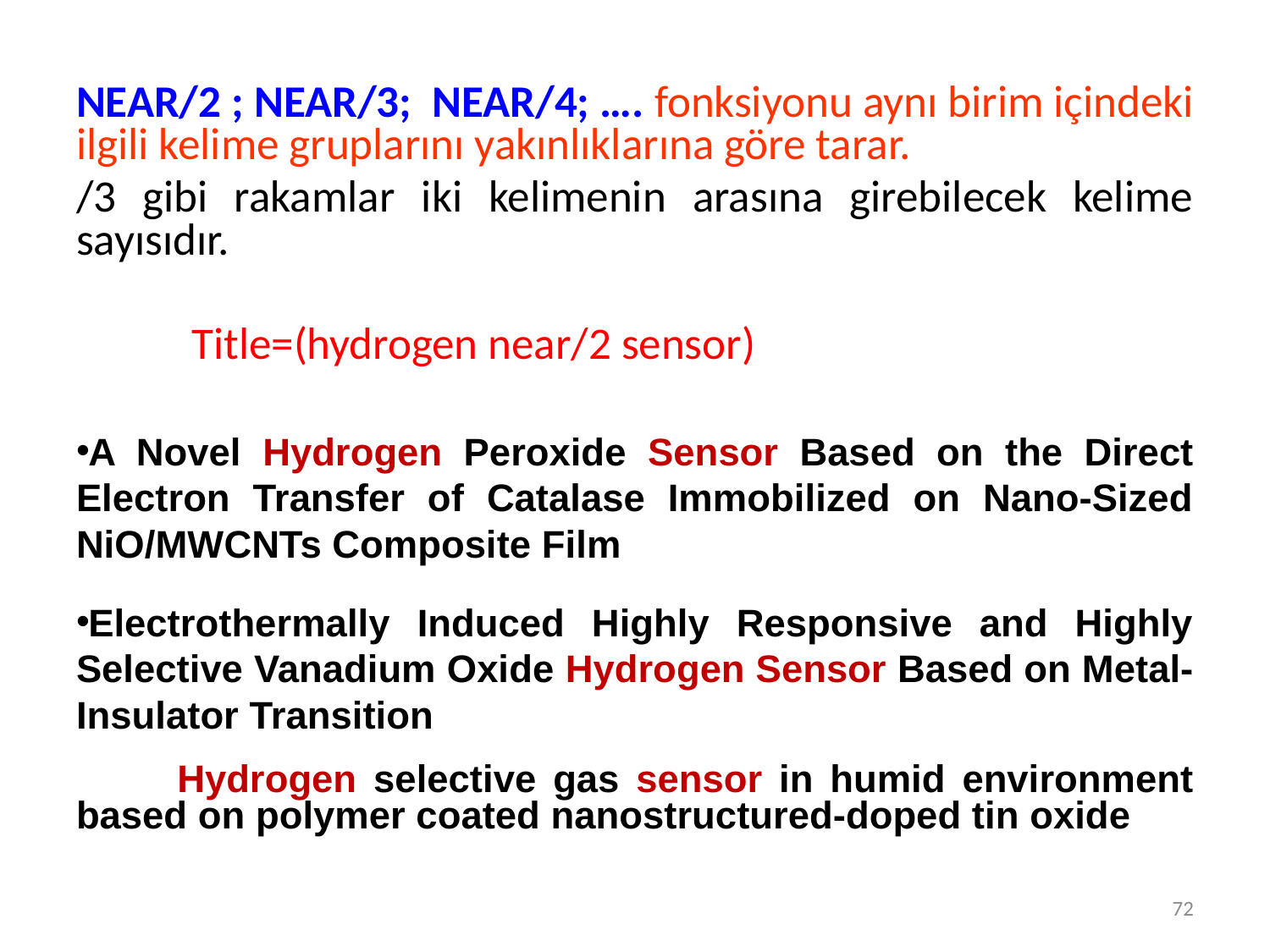

NEAR/2 ; NEAR/3;  NEAR/4; …. fonksiyonu aynı birim içindeki ilgili kelime gruplarını yakınlıklarına göre tarar.
/3 gibi rakamlar iki kelimenin arasına girebilecek kelime sayısıdır.

	Title=(hydrogen near/2 sensor)

A Novel Hydrogen Peroxide Sensor Based on the Direct Electron Transfer of Catalase Immobilized on Nano-Sized NiO/MWCNTs Composite Film

Electrothermally Induced Highly Responsive and Highly Selective Vanadium Oxide Hydrogen Sensor Based on Metal-Insulator Transition

      Hydrogen selective gas sensor in humid environment based on polymer coated nanostructured-doped tin oxide

72